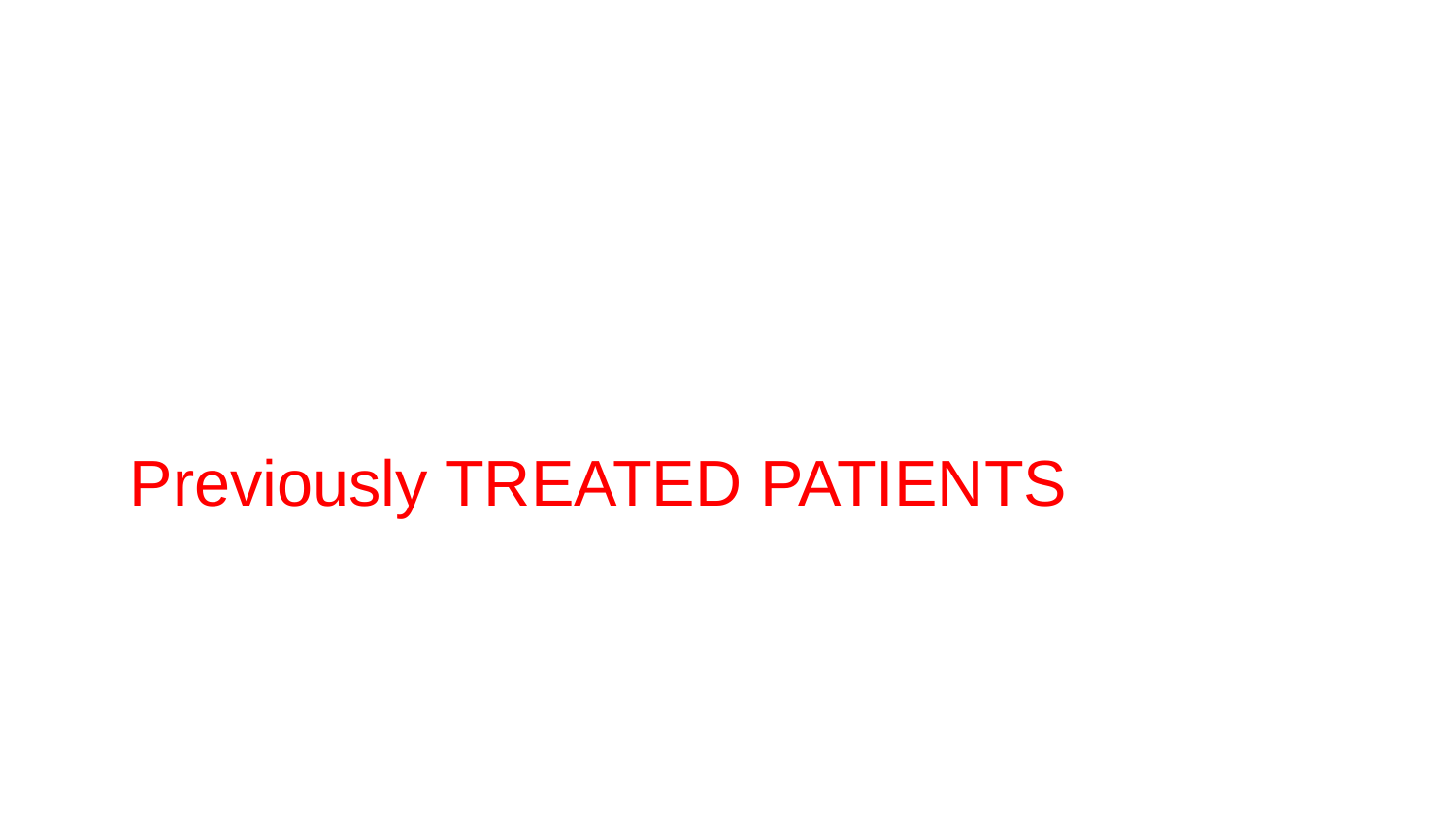

Previously TREATED PATIENTS
# Previously TREATED PATIENTS